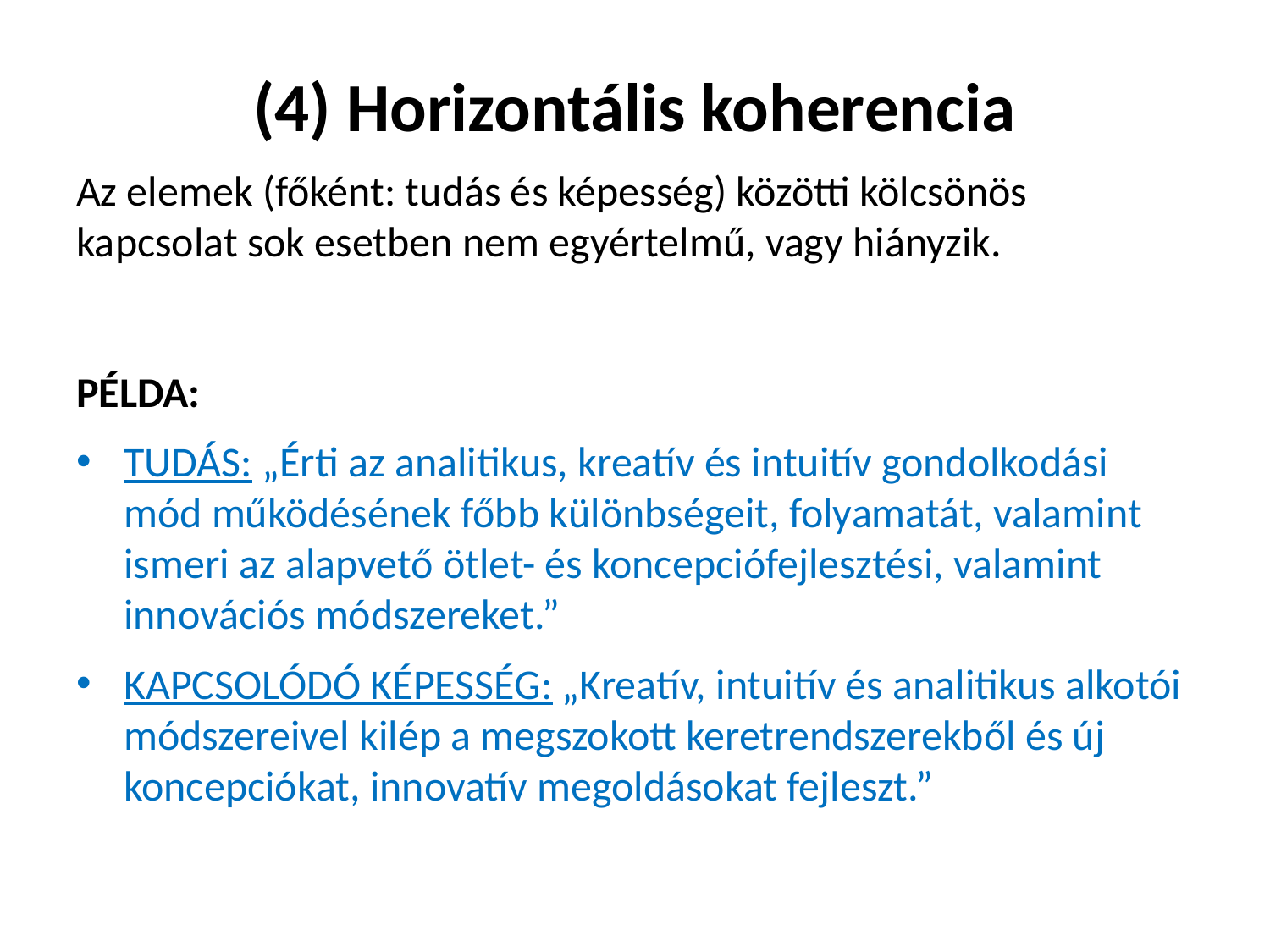

(4) Horizontális koherencia
Az elemek (főként: tudás és képesség) közötti kölcsönös kapcsolat sok esetben nem egyértelmű, vagy hiányzik.

PÉLDA:
TUDÁS: „Érti az analitikus, kreatív és intuitív gondolkodási mód működésének főbb különbségeit, folyamatát, valamint ismeri az alapvető ötlet- és koncepciófejlesztési, valamint innovációs módszereket.”
KAPCSOLÓDÓ KÉPESSÉG: „Kreatív, intuitív és analitikus alkotói módszereivel kilép a megszokott keretrendszerekből és új koncepciókat, innovatív megoldásokat fejleszt.”